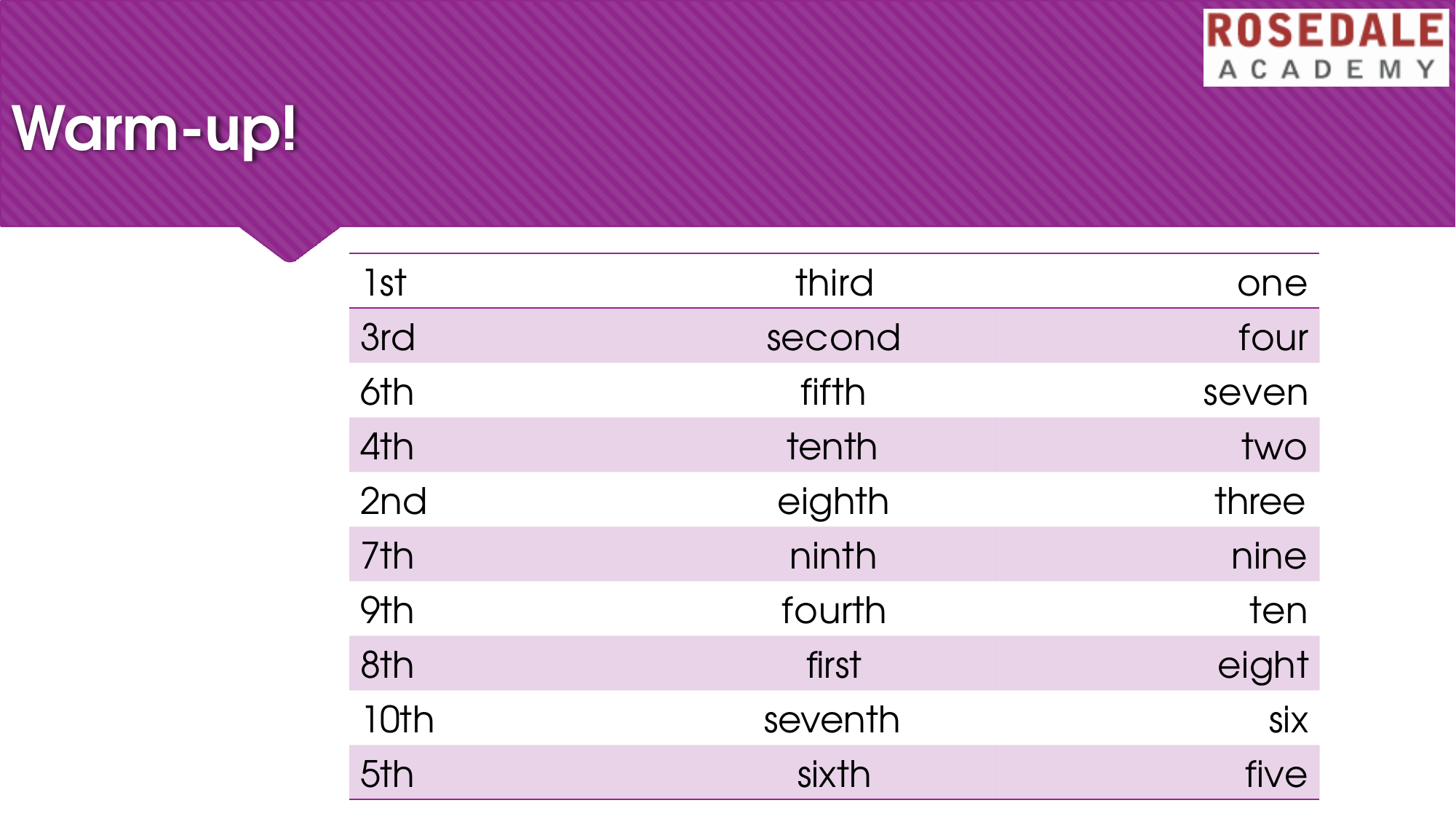

# Warm-up!

1st
third
one

3rd
second
four
6th
fifth
seven

4th
tenth
two
2nd
eighth
three

7th
ninth
nine
9th
fourth
ten

8th
first
eight
10th
seventh
six

5th
sixth
five